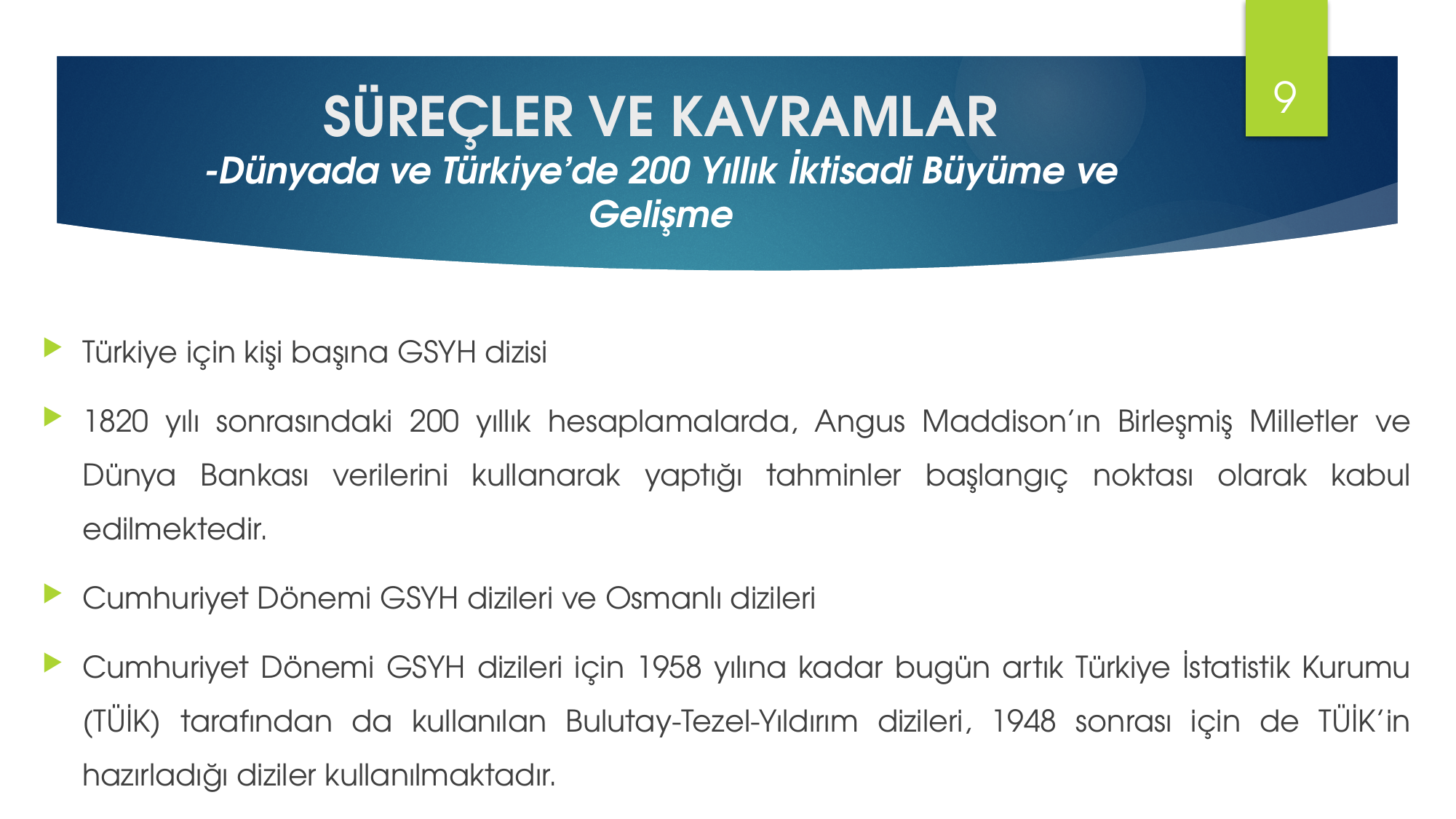

9
# SÜREÇLER VE KAVRAMLAR -Dünyada ve Türkiye’de 200 Yıllık İktisadi Büyüme ve Gelişme
Türkiye için kişi başına GSYH dizisi
1820 yılı sonrasındaki 200 yıllık hesaplamalarda, Angus Maddison’ın Birleşmiş Milletler ve Dünya Bankası verilerini kullanarak yaptığı tahminler başlangıç noktası olarak kabul edilmektedir.
Cumhuriyet Dönemi GSYH dizileri ve Osmanlı dizileri
Cumhuriyet Dönemi GSYH dizileri için 1958 yılına kadar bugün artık Türkiye İstatistik Kurumu (TÜİK) tarafından da kullanılan Bulutay-Tezel-Yıldırım dizileri, 1948 sonrası için de TÜİK’in hazırladığı diziler kullanılmaktadır.